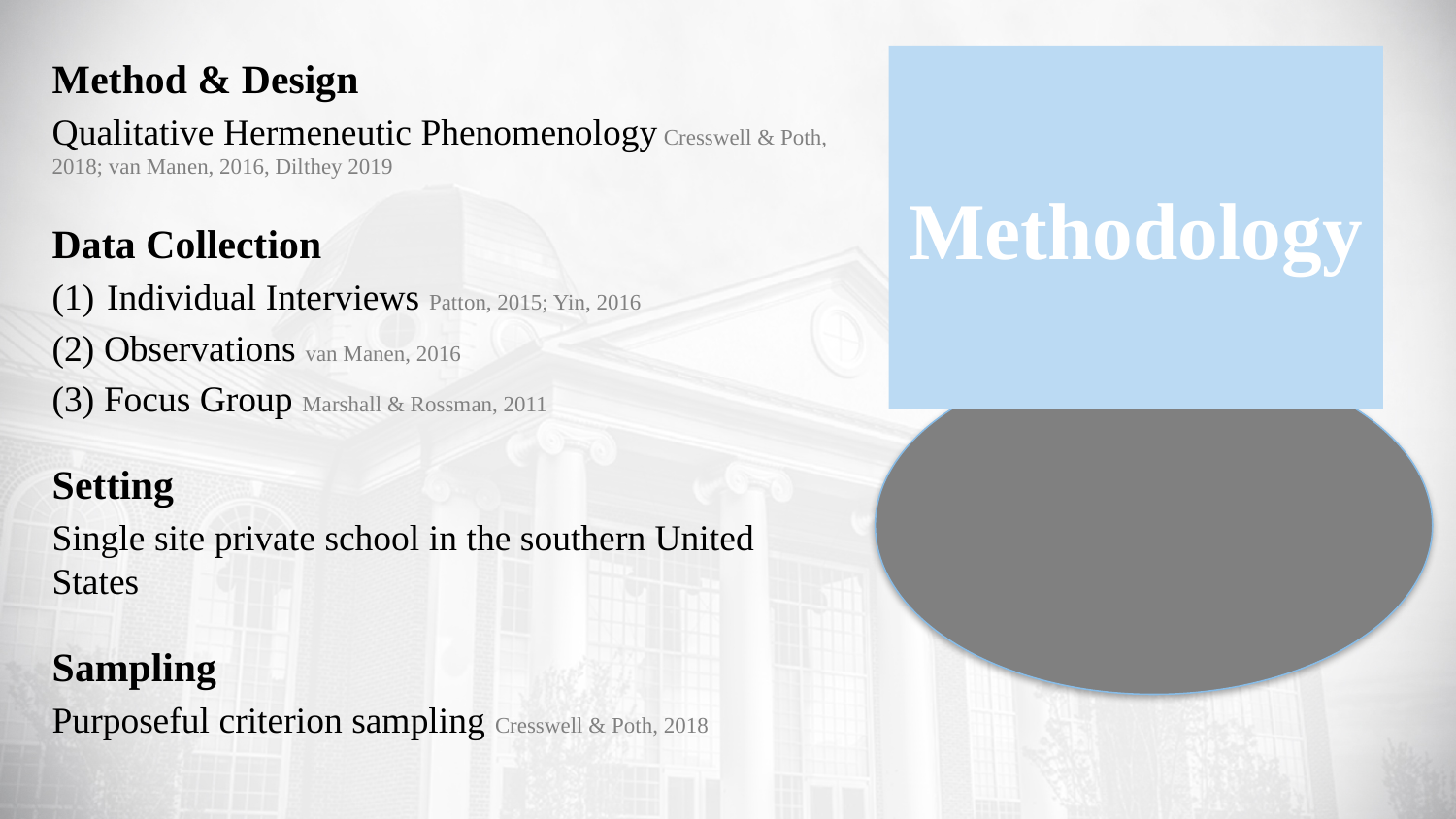

Method & Design
Qualitative Hermeneutic Phenomenology Cresswell & Poth, 2018; van Manen, 2016, Dilthey 2019

Data Collection
Individual Interviews Patton, 2015; Yin, 2016
(2) Observations van Manen, 2016
(3) Focus Group Marshall & Rossman, 2011

Setting
Single site private school in the southern United States

Sampling
Purposeful criterion sampling Cresswell & Poth, 2018

# Methodology